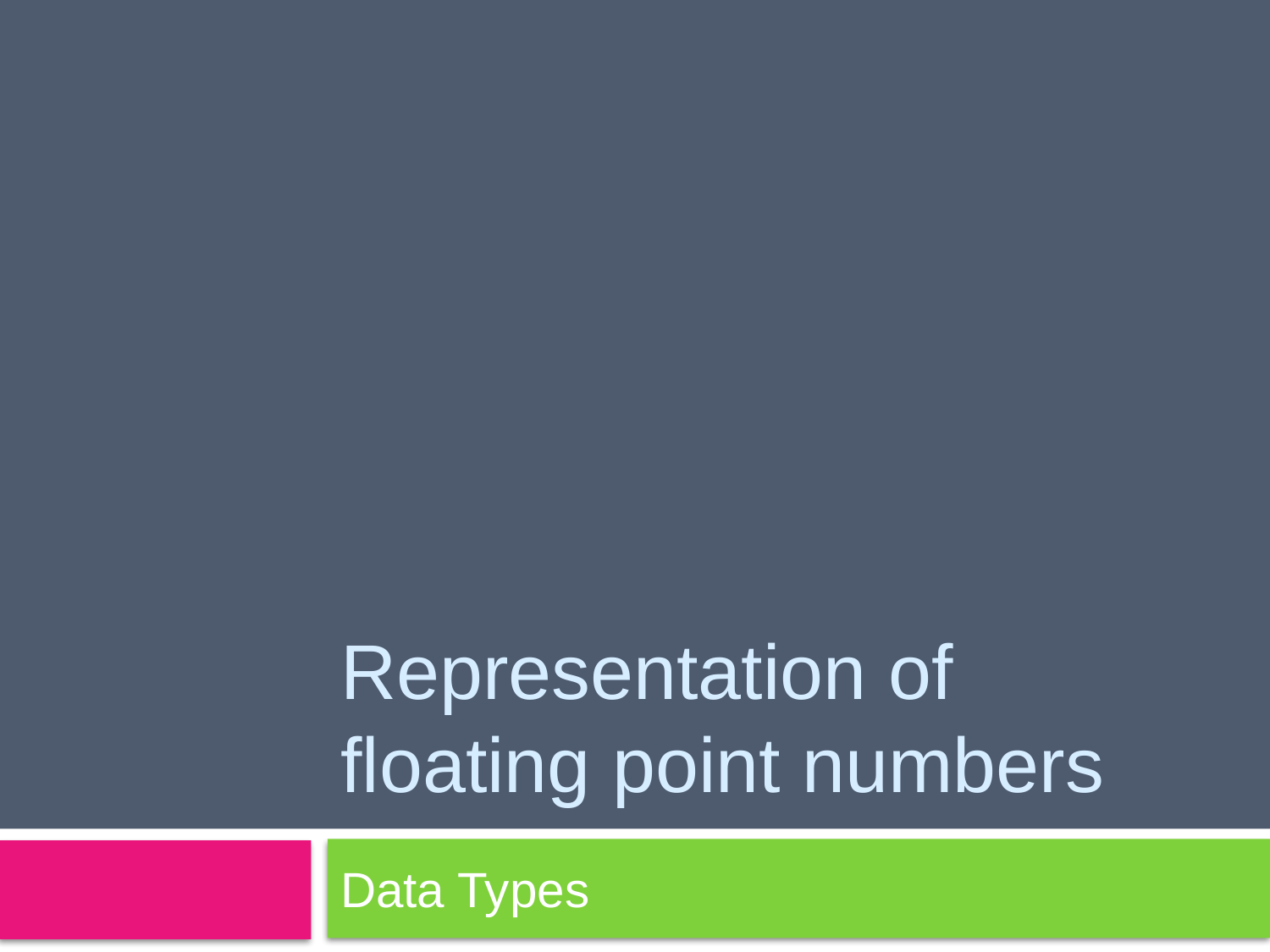

# Representation of floating point numbers
Data Types